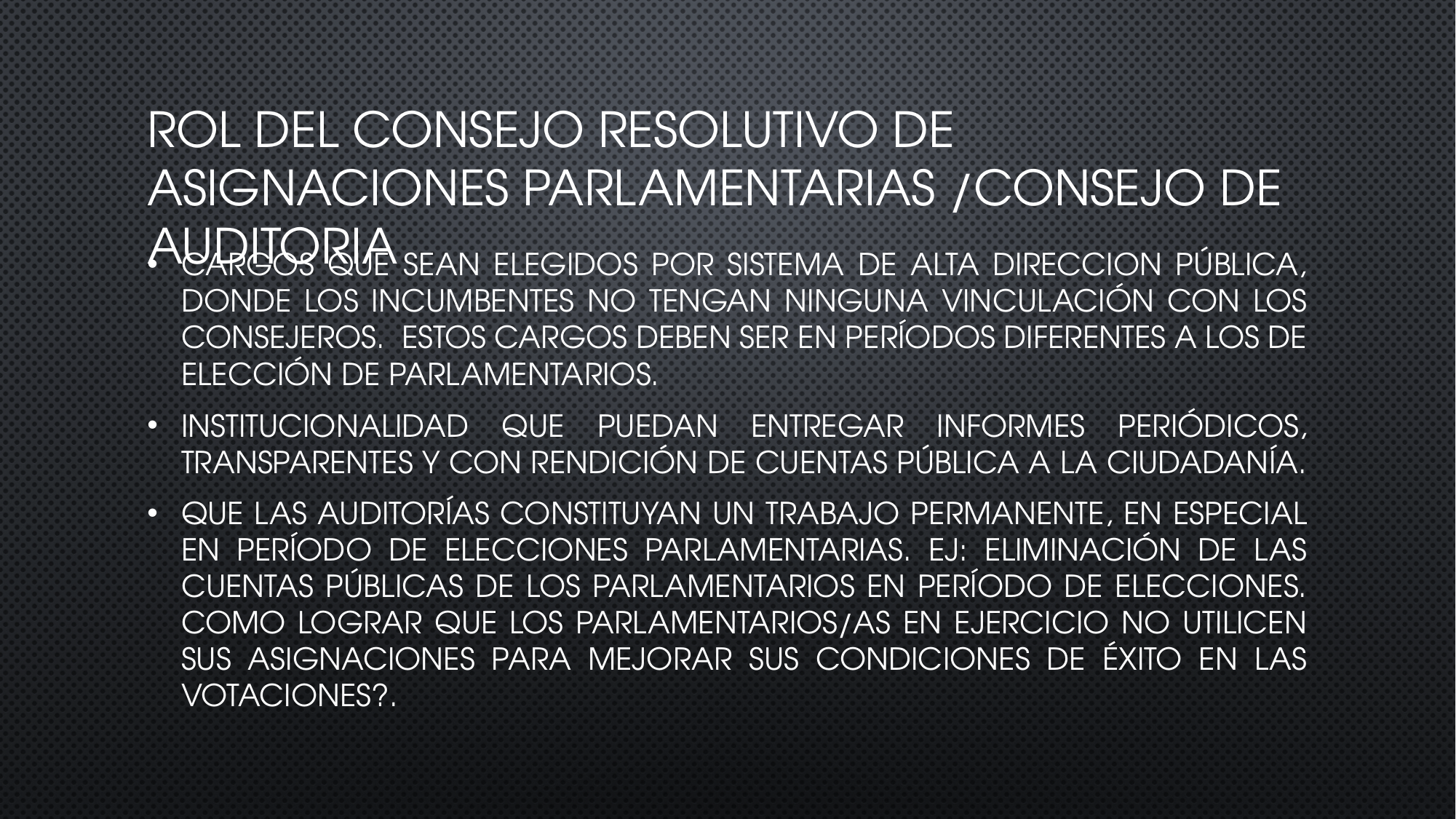

# Rol del consejo resolutivo de asignaciones parlamentarias /consejo de auditoria
Cargos que sean elegidos por sistema de alta direccion pública, donde los incumbentes no tengan ninguna vinculación con los consejeros.  Estos cargos deben ser en períodos diferentes a los de elección de parlamentarios.
institucionalidad que puedan entregar informes periódicos, transparentes y con rendición de cuentas pública a la ciudadanía.
Que las auditorías constituyan un trabajo permanente, en especial en período de elecciones parlamentarias. Ej: Eliminación de las cuentas públicas de los parlamentarios en período de elecciones. Como lograr que los parlamentarios/as en ejercicio no utilicen sus asignaciones para mejorar sus condiciones de éxito en las votaciones?.